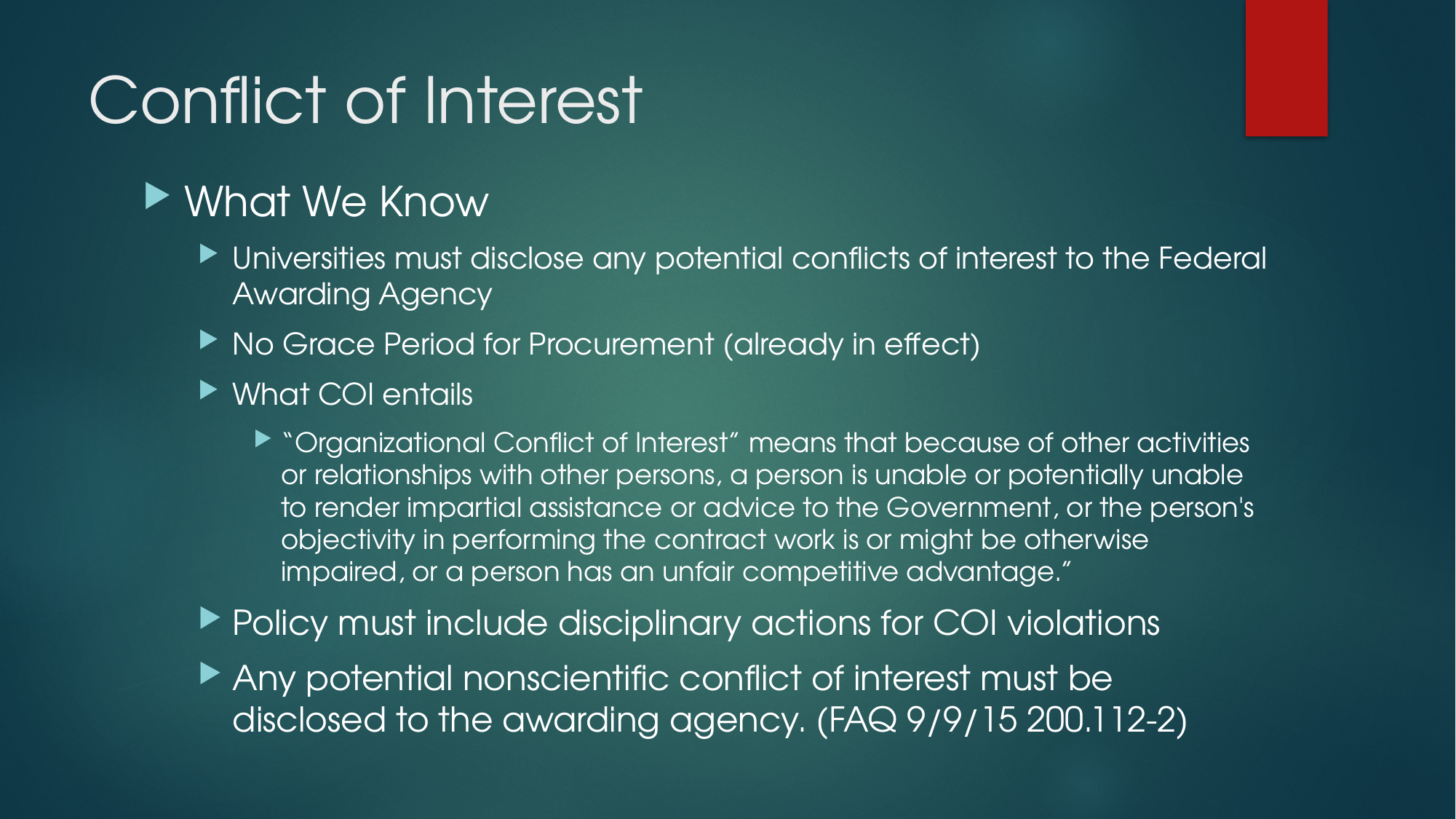

# Conflict of Interest
What We Know
Universities must disclose any potential conflicts of interest to the Federal Awarding Agency
No Grace Period for Procurement (already in effect)
What COI entails
“Organizational Conflict of Interest” means that because of other activities or relationships with other persons, a person is unable or potentially unable to render impartial assistance or advice to the Government, or the person's objectivity in performing the contract work is or might be otherwise impaired, or a person has an unfair competitive advantage.”
Policy must include disciplinary actions for COI violations
Any potential nonscientific conflict of interest must be disclosed to the awarding agency. (FAQ 9/9/15 200.112-2)